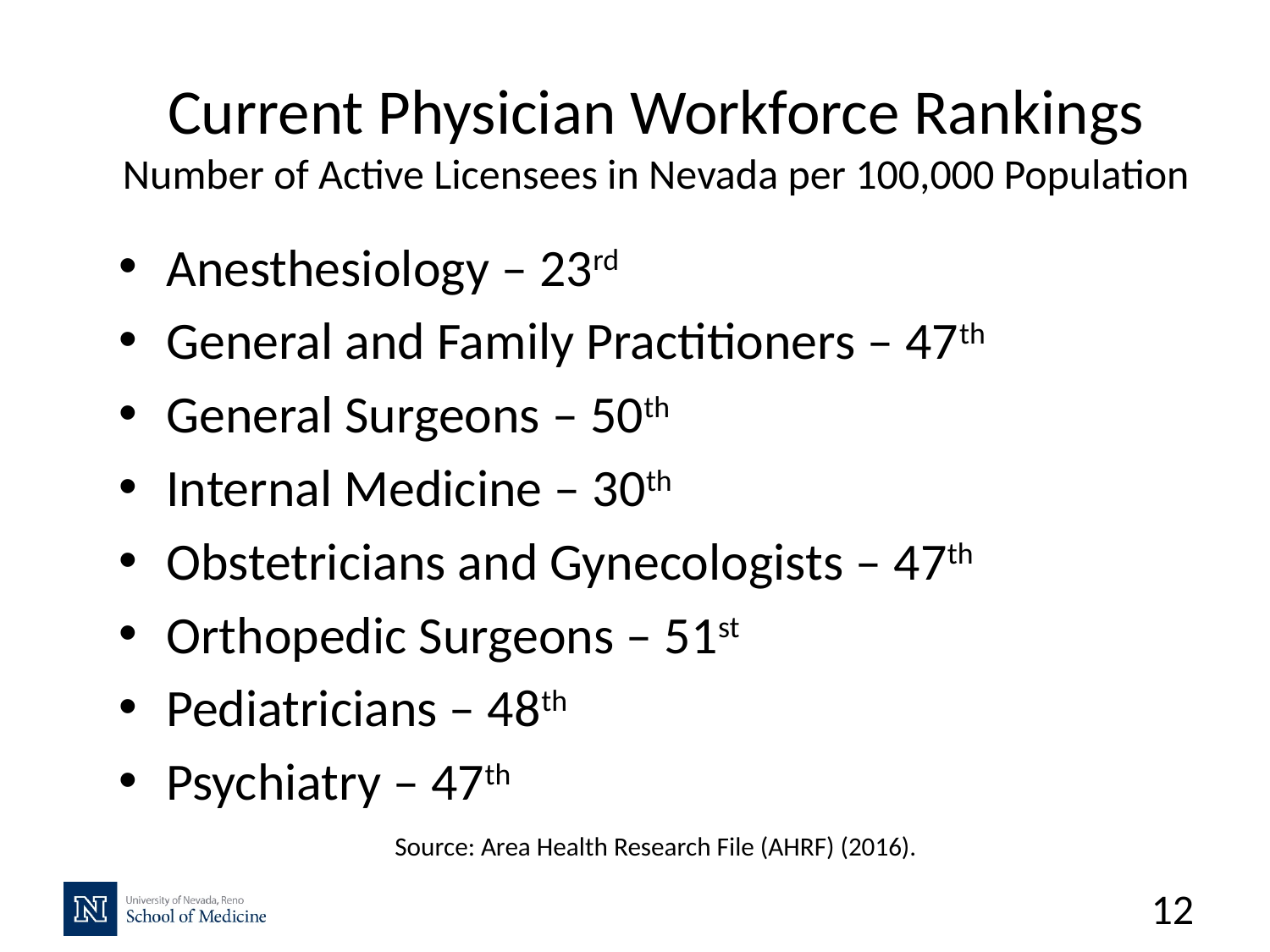

Current Physician Workforce Rankings
Number of Active Licensees in Nevada per 100,000 Population
Anesthesiology – 23rd
General and Family Practitioners – 47th
General Surgeons – 50th
Internal Medicine – 30th
Obstetricians and Gynecologists – 47th
Orthopedic Surgeons – 51st
Pediatricians – 48th
Psychiatry – 47th
Source: Area Health Research File (AHRF) (2016).
12